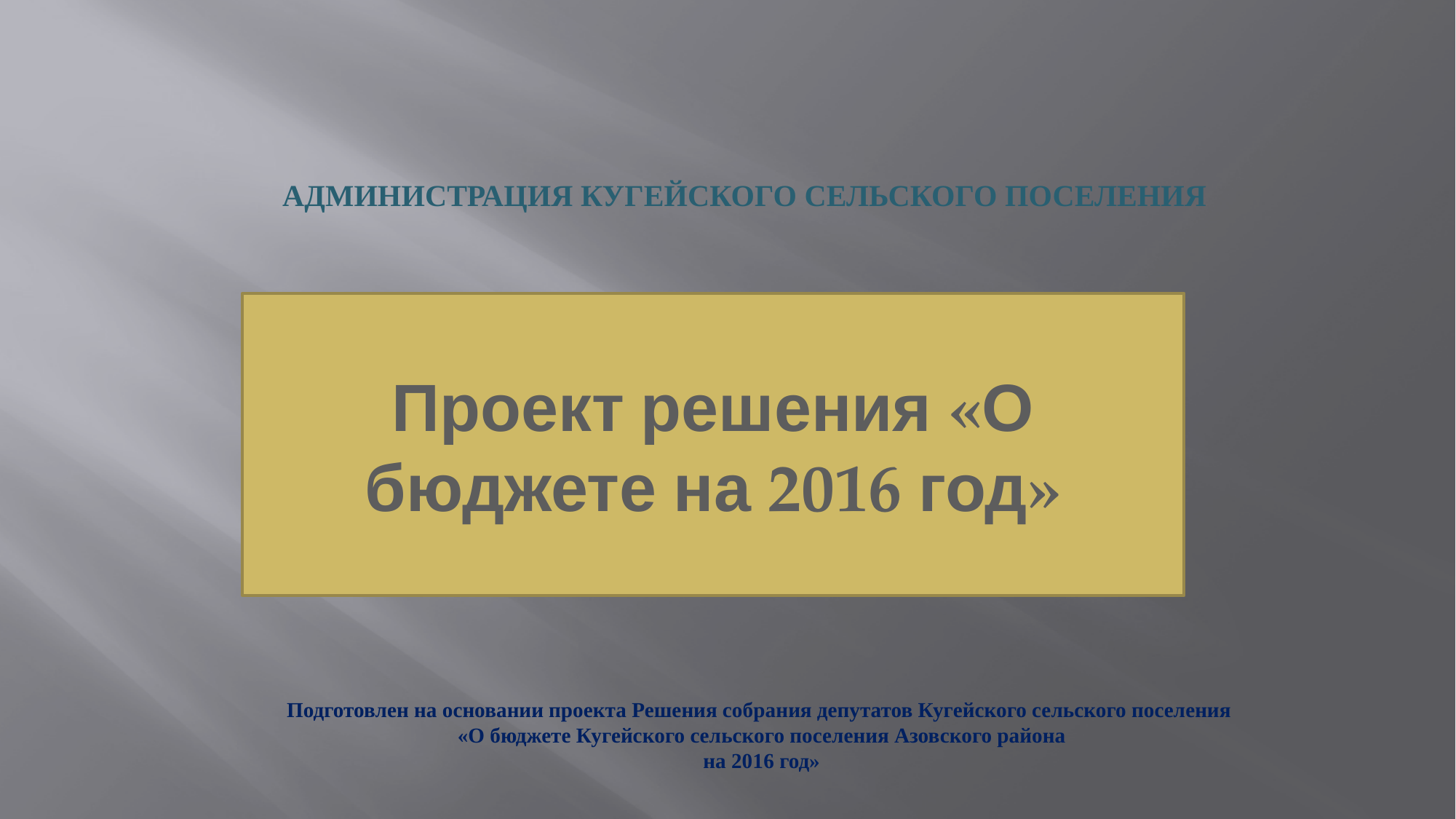

АДМИНИСТРАЦИЯ КУГЕЙСКОГО СЕЛЬСКОГО ПОСЕЛЕНИЯ
Проект решения «О бюджете на 2016 год»
Подготовлен на основании проекта Решения собрания депутатов Кугейского сельского поселения
«О бюджете Кугейского сельского поселения Азовского района
на 2016 год»